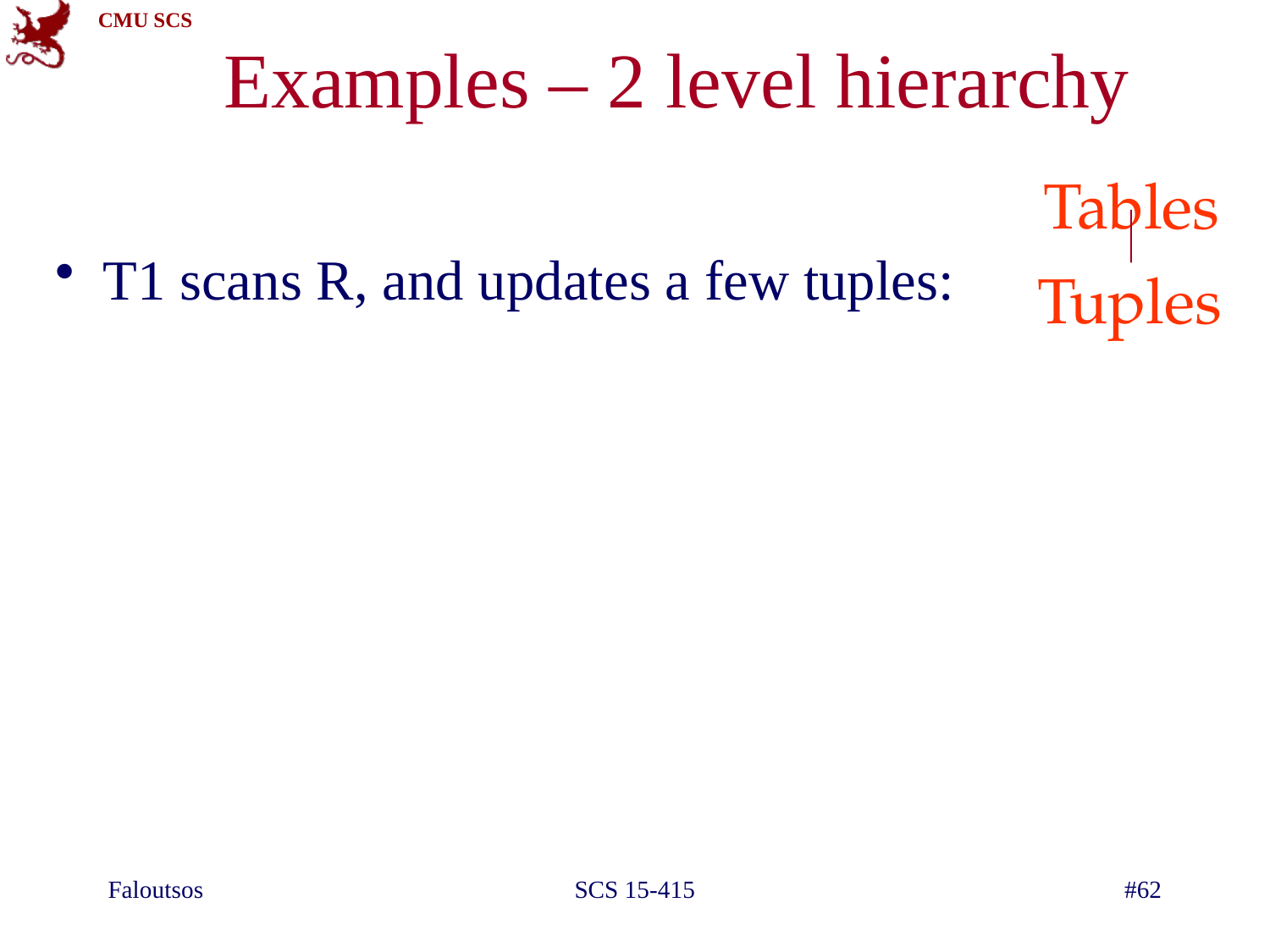

# Examples – 2 level hierarchy

T1 scans R, and updates a few tuples:
Tables

Tuples
Faloutsos
SCS 15-415
#62